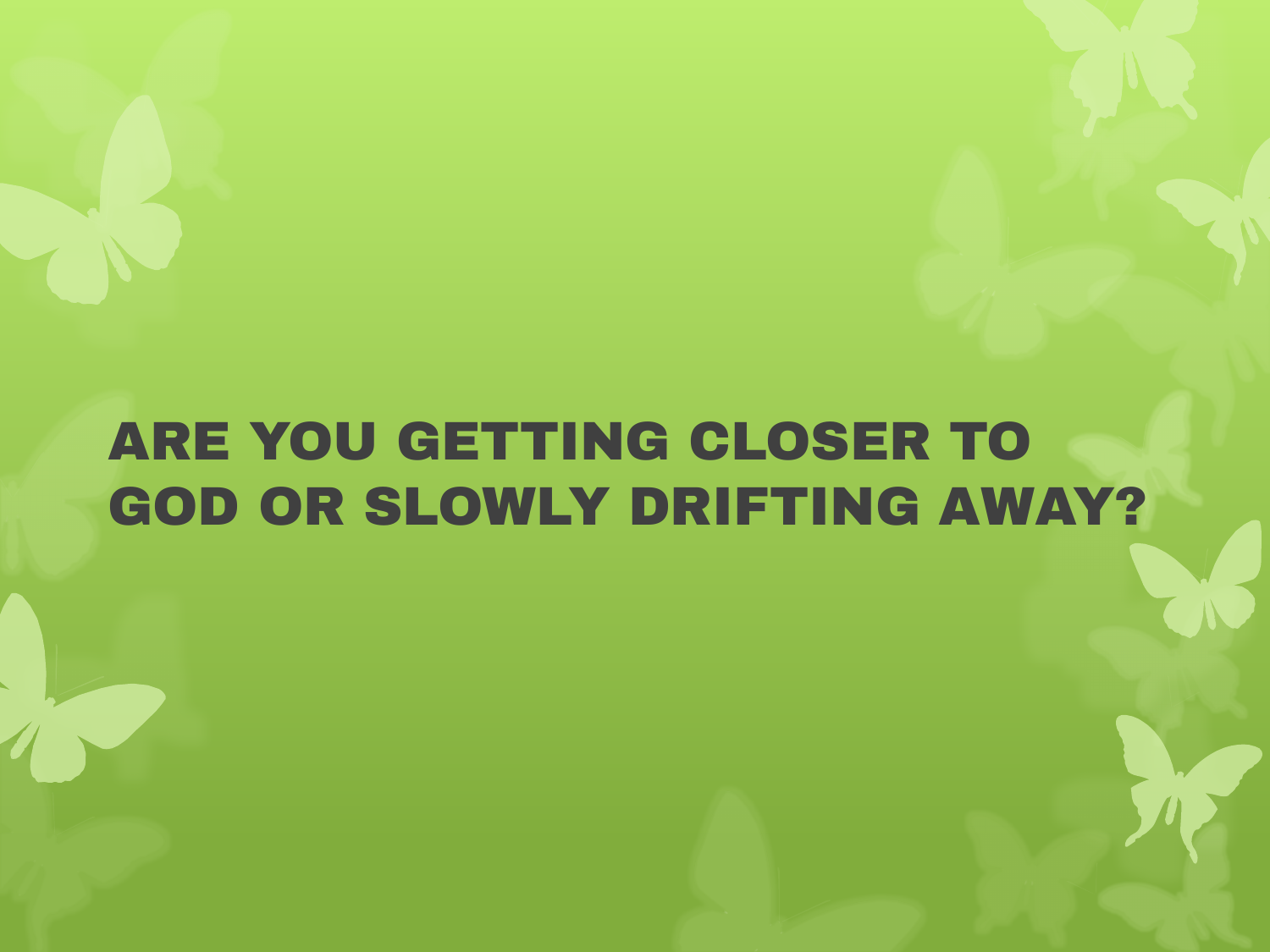

# ARE YOU GETTING CLOSER TO GOD OR SLOWLY DRIFTING AWAY?